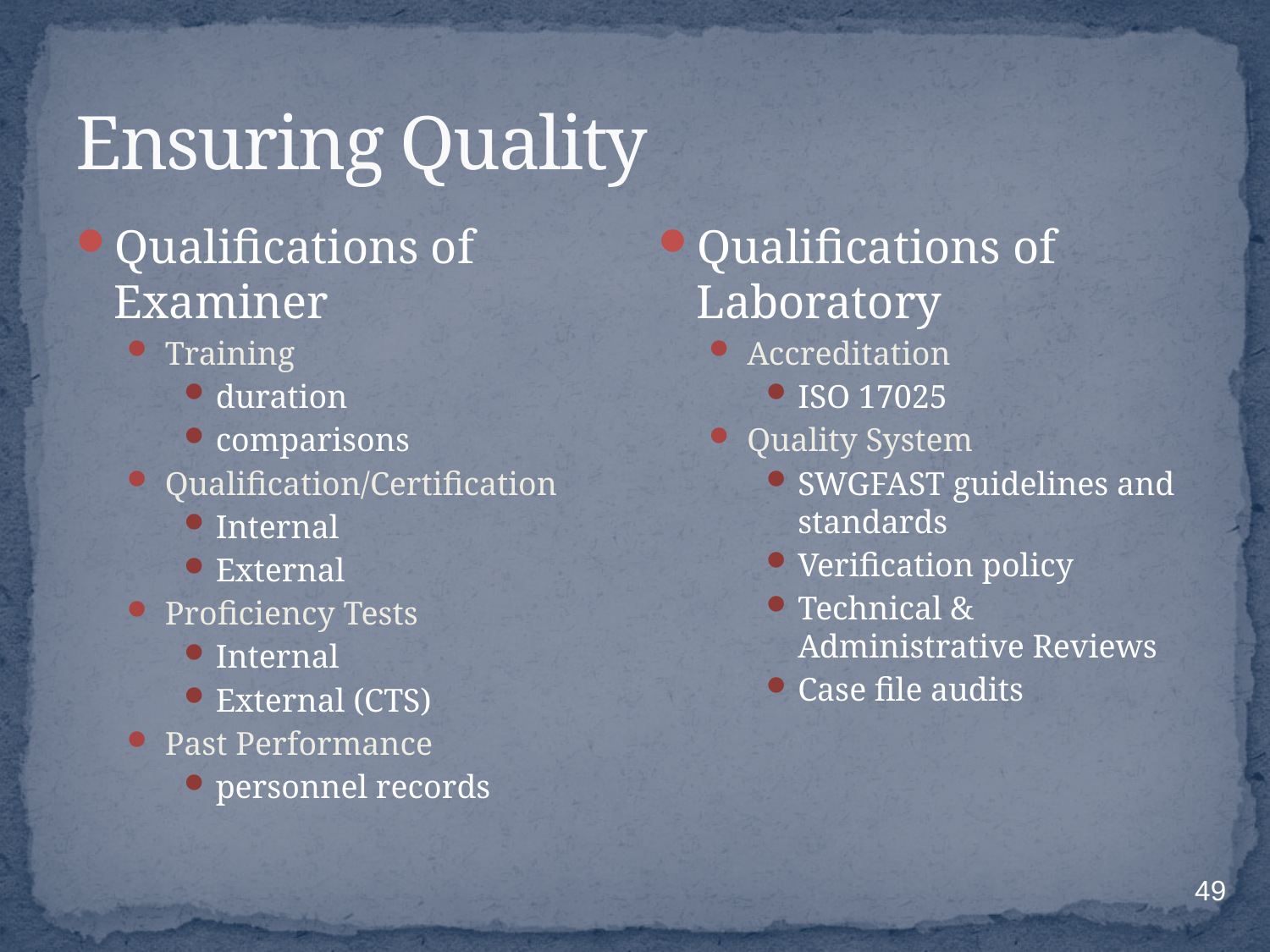

# Ensuring Quality
Qualifications of Examiner
Training
duration
comparisons
Qualification/Certification
Internal
External
Proficiency Tests
Internal
External (CTS)
Past Performance
personnel records

Qualifications of Laboratory
Accreditation
ISO 17025
Quality System
SWGFAST guidelines and standards
Verification policy
Technical & Administrative Reviews
Case file audits
49